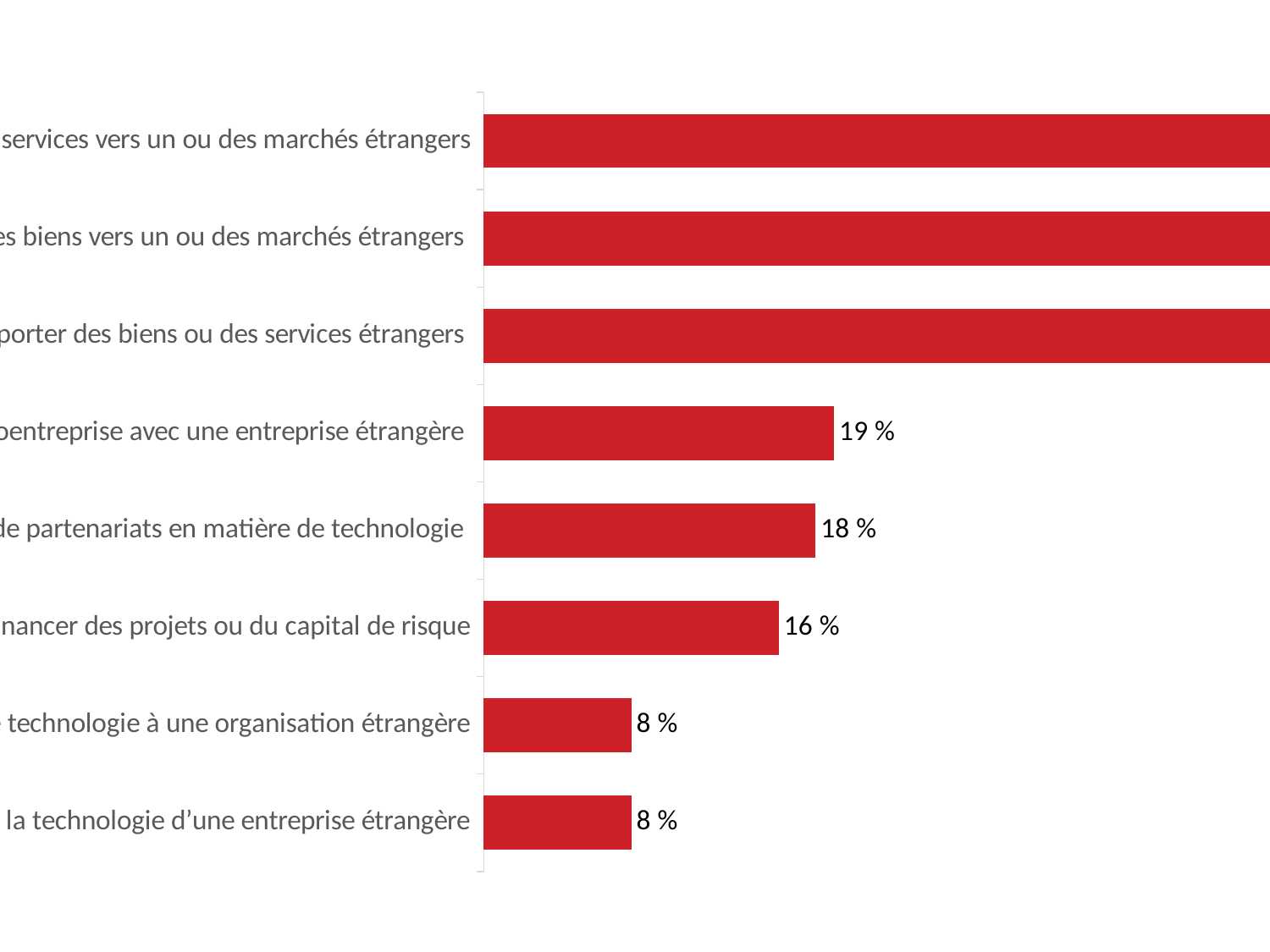

### Chart

| Category | Column1 |
|---|---|
| Exporter des services vers un ou des marchés étrangers | 0.48 |
| Exporter des biens vers un ou des marchés étrangers  | 0.48 |
| Importer des biens ou des services étrangers  | 0.43 |
| Établir un partenariat ou une coentreprise avec une entreprise étrangère  | 0.19 |
| Chercher des occasions de recherche et développement et/ou de partenariats en matière de technologie  | 0.18 |
| Chercher des sources internationales pour financer des projets ou du capital de risque | 0.16 |
| Concéder une licence pour un produit, une marque ou une technologie à une organisation étrangère | 0.08 |
| Obtenir une licence pour le produit, la marque ou la technologie d’une entreprise étrangère | 0.08 |